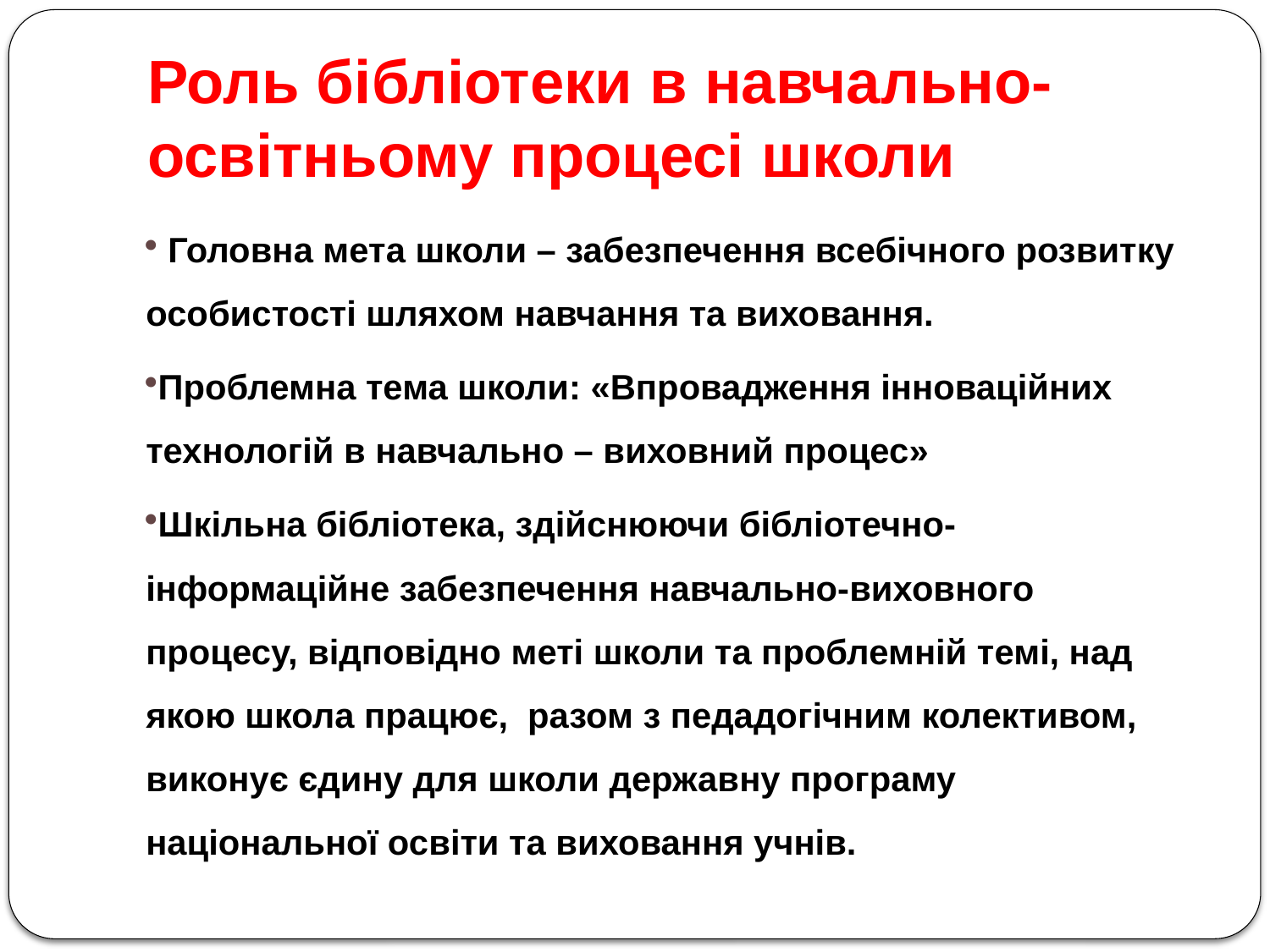

# Роль бібліотеки в навчально-освітньому процесі школи

 Головна мета школи – забезпечення всебічного розвитку особистості шляхом навчання та виховання.
Проблемна тема школи: «Впровадження інноваційних технологій в навчально – виховний процес»
Шкільна бібліотека, здійснюючи бібліотечно-інформаційне забезпечення навчально-виховного процесу, відповідно меті школи та проблемній темі, над якою школа працює,  разом з педадогічним колективом, виконує єдину для школи державну програму національної освіти та виховання учнів.